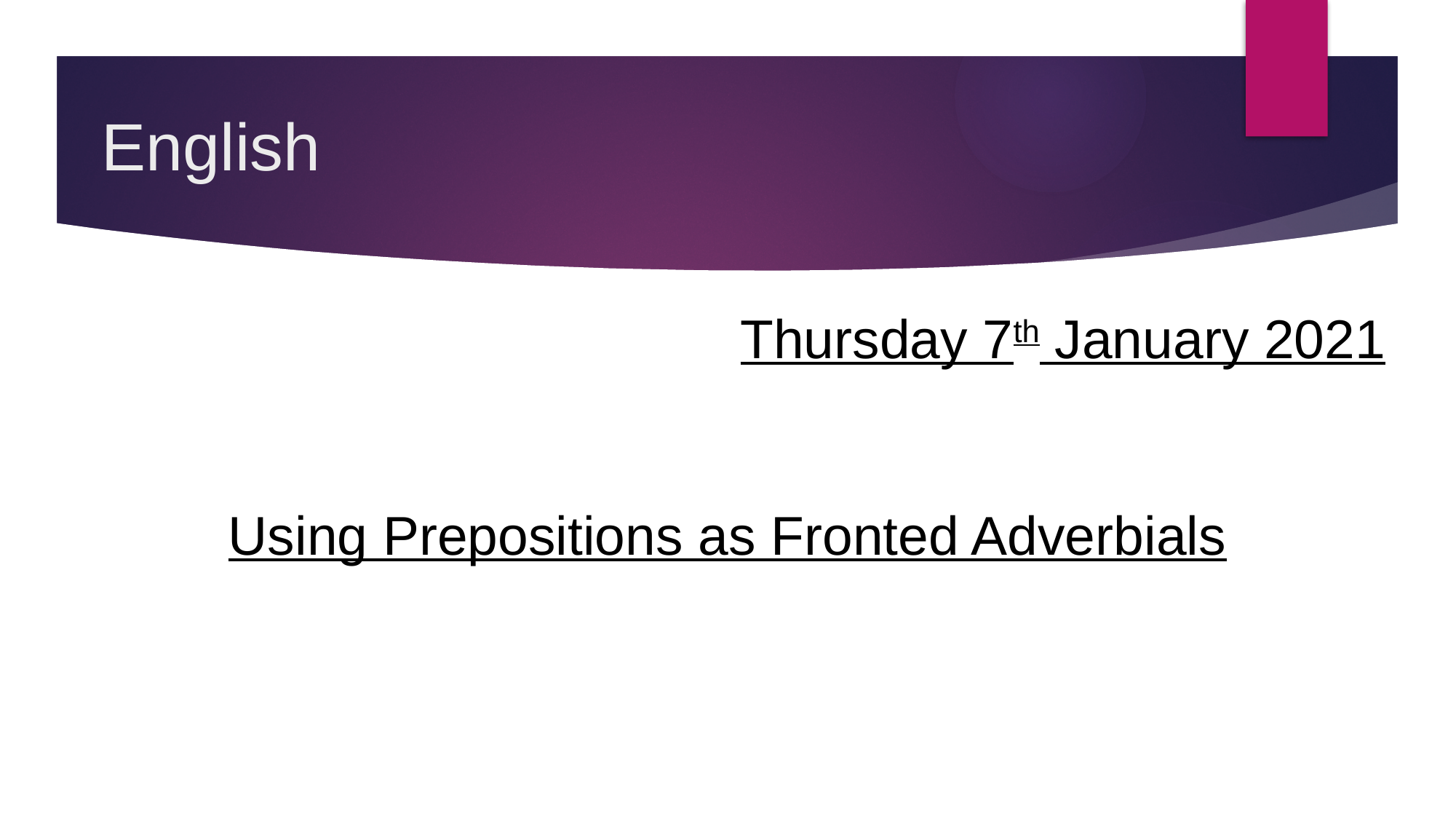

# English
Thursday 7th January 2021

Using Prepositions as Fronted Adverbials